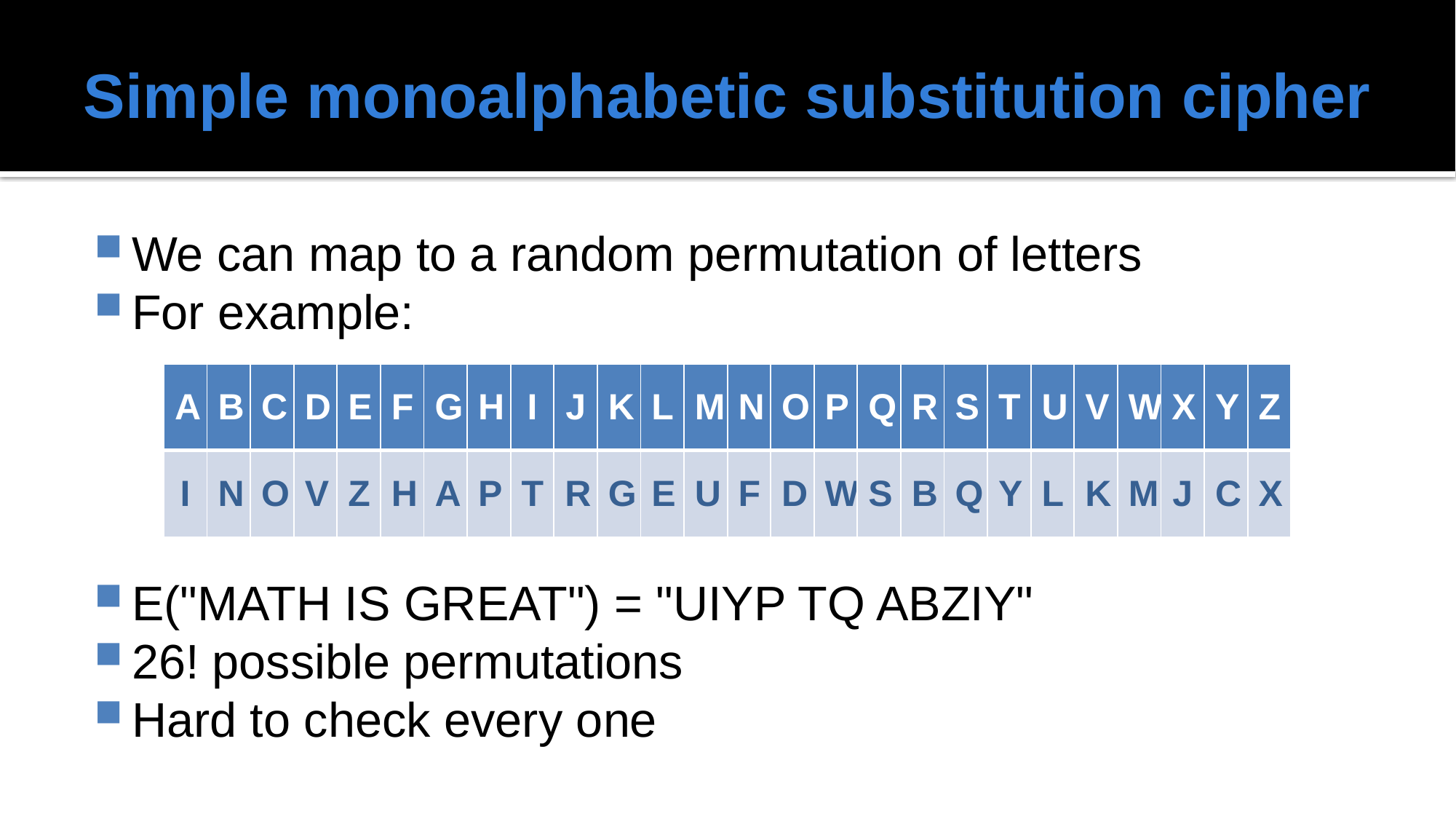

# Simple monoalphabetic substitution cipher
We can map to a random permutation of letters
For example:

E("MATH IS GREAT") = "UIYP TQ ABZIY"
26! possible permutations
Hard to check every one
| A | B | C | D | E | F | G | H | I | J | K | L | M | N | O | P | Q | R | S | T | U | V | W | X | Y | Z |
| --- | --- | --- | --- | --- | --- | --- | --- | --- | --- | --- | --- | --- | --- | --- | --- | --- | --- | --- | --- | --- | --- | --- | --- | --- | --- |
| I | N | O | V | Z | H | A | P | T | R | G | E | U | F | D | W | S | B | Q | Y | L | K | M | J | C | X |